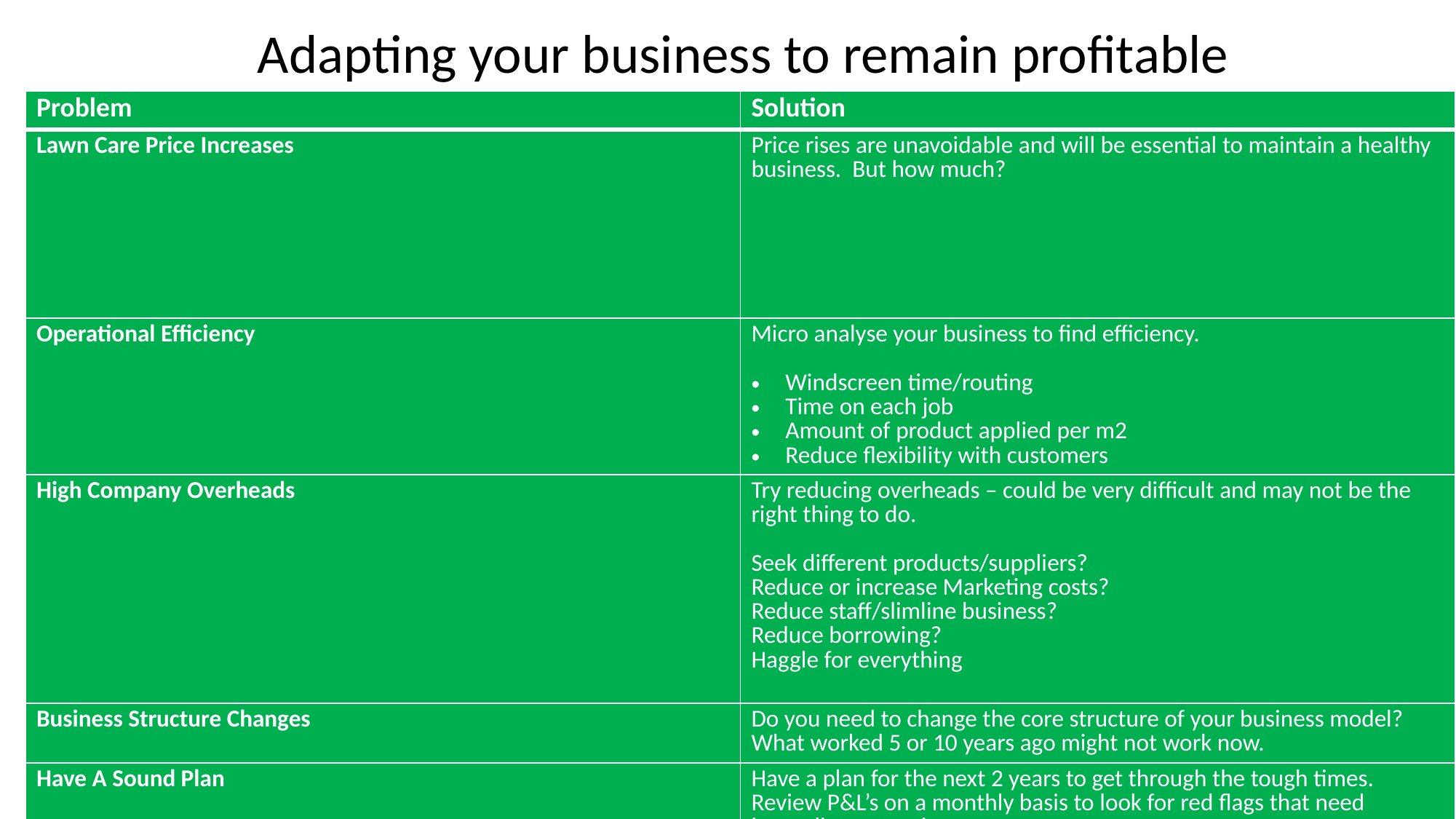

# Adapting your business to remain profitable
| Problem | Solution |
| --- | --- |
| Lawn Care Price Increases | Price rises are unavoidable and will be essential to maintain a healthy business. But how much? |
| Operational Efficiency | Micro analyse your business to find efficiency. Windscreen time/routing Time on each job Amount of product applied per m2 Reduce flexibility with customers |
| High Company Overheads | Try reducing overheads – could be very difficult and may not be the right thing to do. Seek different products/suppliers? Reduce or increase Marketing costs? Reduce staff/slimline business? Reduce borrowing? Haggle for everything |
| Business Structure Changes | Do you need to change the core structure of your business model? What worked 5 or 10 years ago might not work now. |
| Have A Sound Plan | Have a plan for the next 2 years to get through the tough times. Review P&L’s on a monthly basis to look for red flags that need immediate attention. |